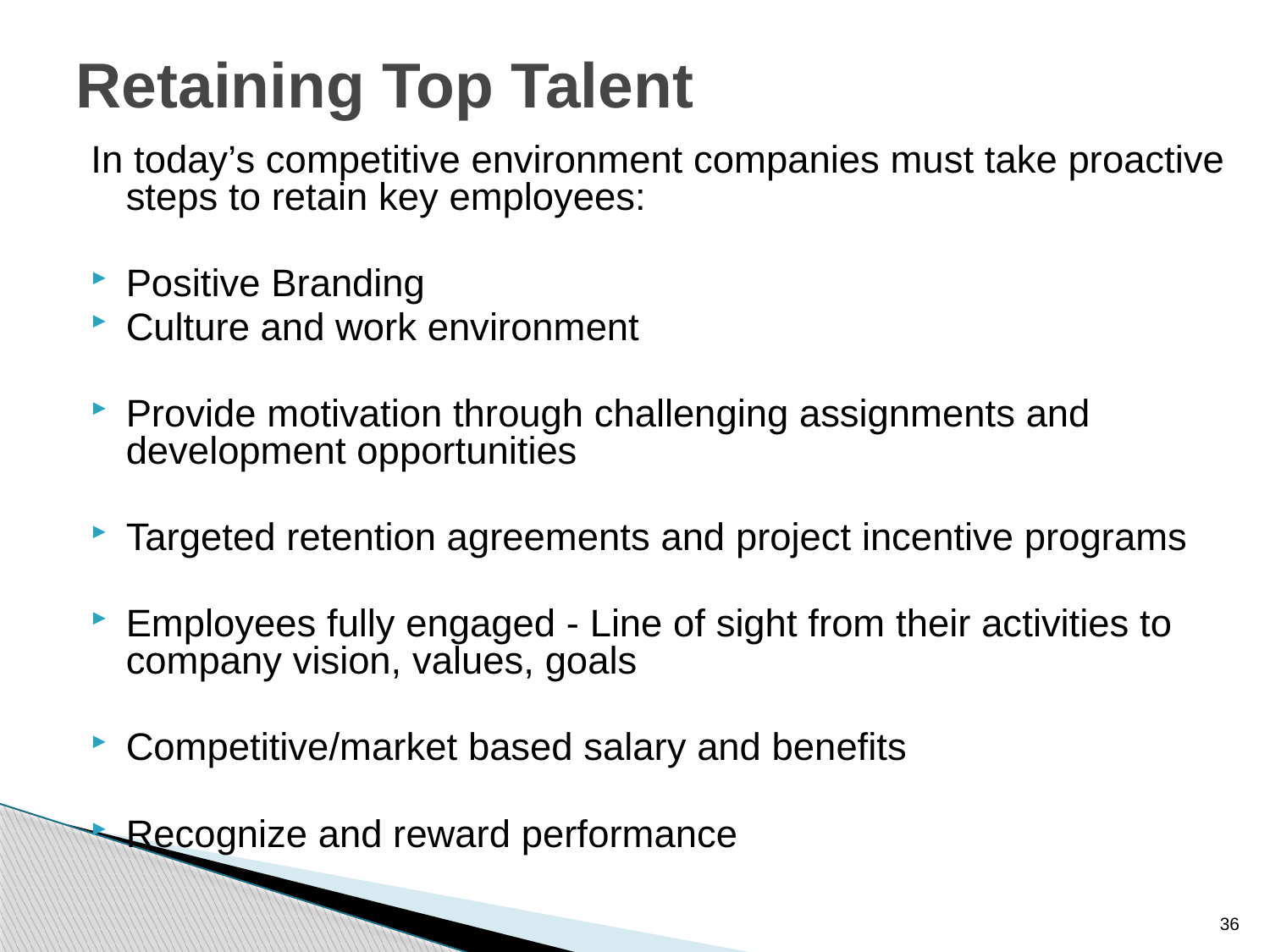

# Retaining Top Talent
In today’s competitive environment companies must take proactive steps to retain key employees:

Positive Branding
Culture and work environment

Provide motivation through challenging assignments and development opportunities

Targeted retention agreements and project incentive programs

Employees fully engaged - Line of sight from their activities to company vision, values, goals

Competitive/market based salary and benefits

Recognize and reward performance

36